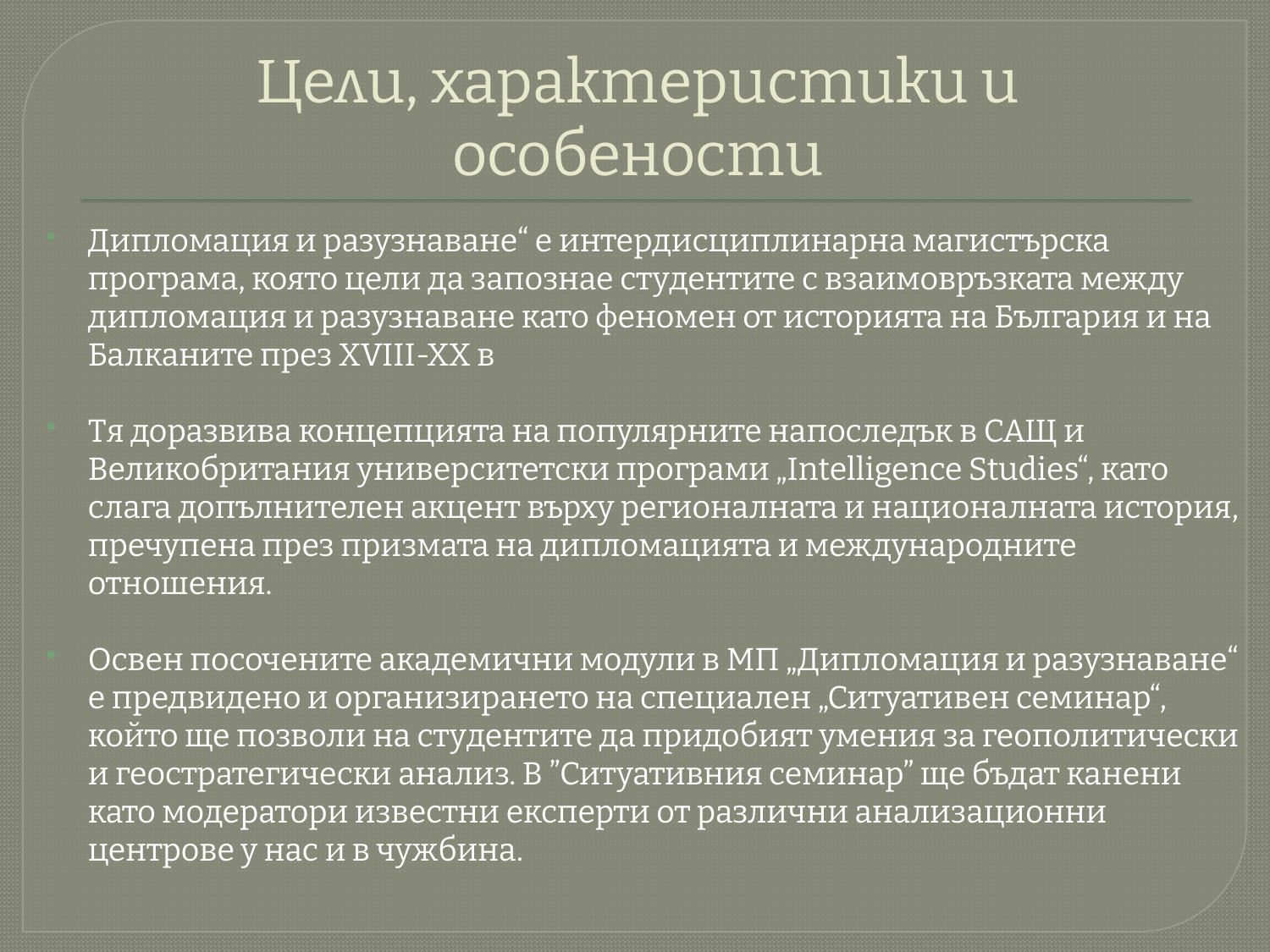

# Цели, характеристики и особености

Дипломация и разузнаване“ е интердисциплинарна магистърска програма, която цели да запознае студентите с взаимовръзката между дипломация и разузнаване като феномен от историята на България и на Балканите през ХVIII-XX в

Тя доразвива концепцията на популярните напоследък в САЩ и Великобритания университетски програми „Intelligence Studies“, като слага допълнителен акцент върху регионалната и националната история, пречупена през призмата на дипломацията и международните отношения.

Освен посочените академични модули в МП „Дипломация и разузнаване“ е предвидено и организирането на специален „Ситуативен семинар“, който ще позволи на студентите да придобият умения за геополитически и геостратегически анализ. В ”Ситуативния семинар” ще бъдат канени като модератори известни експерти от различни анализационни центрове у нас и в чужбина.